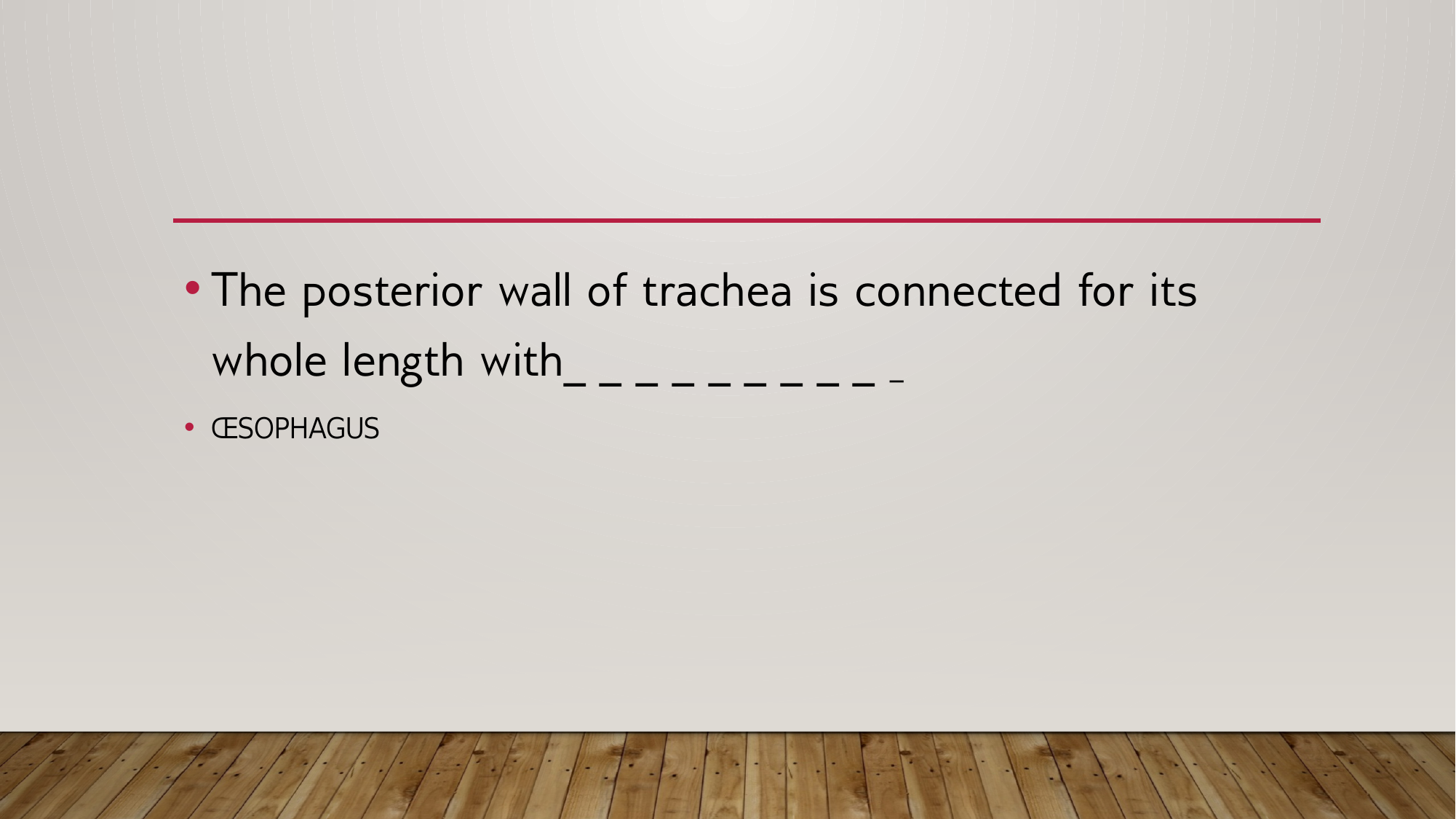

#
The posterior wall of trachea is connected for its whole length with_ _ _ _ _ _ _ _ _ _
OESOPHAGUS